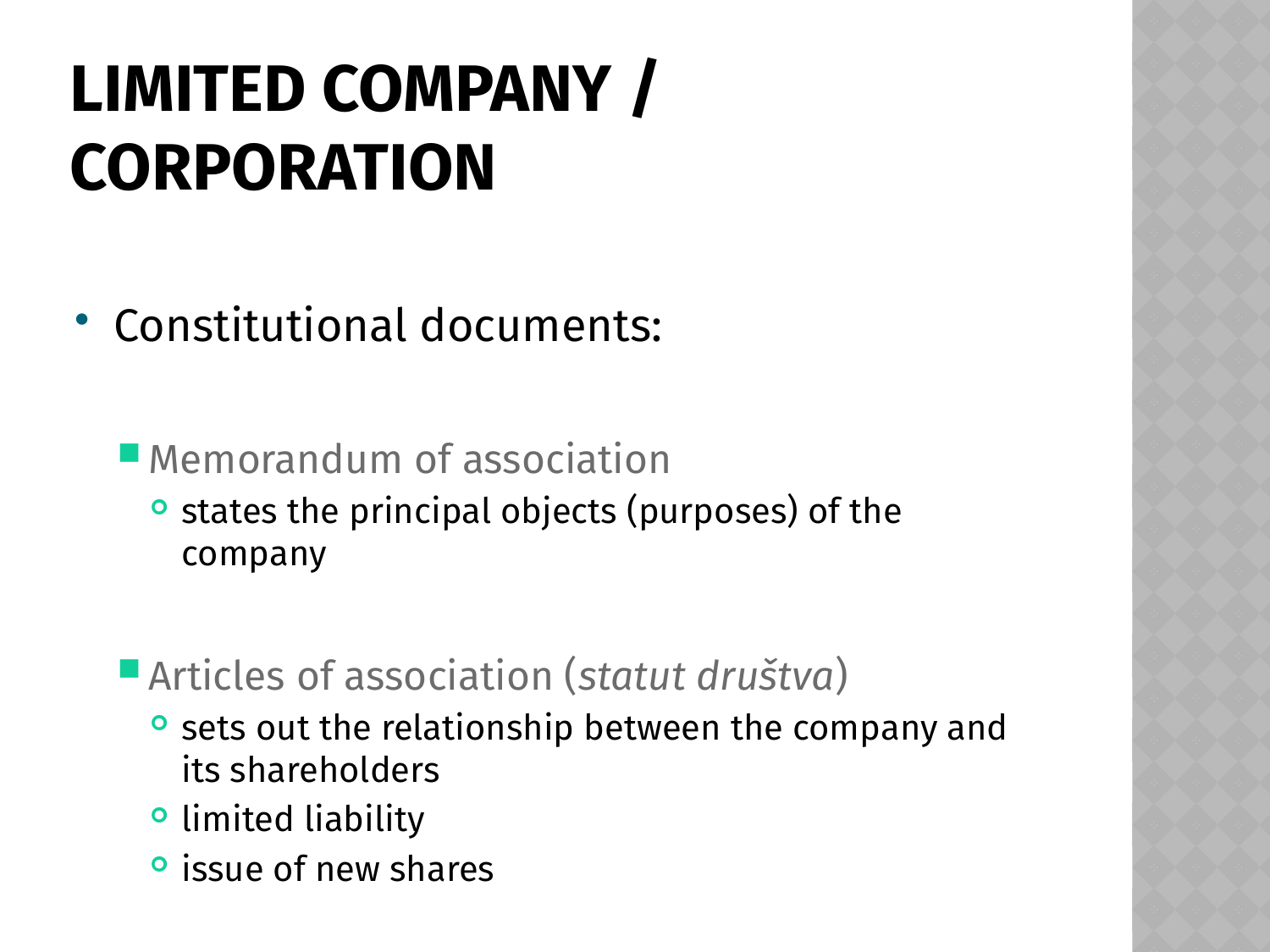

# Limited Company / Corporation

Constitutional documents:

Memorandum of association
states the principal objects (purposes) of the company

Articles of association (statut društva)
sets out the relationship between the company and its shareholders
limited liability
issue of new shares